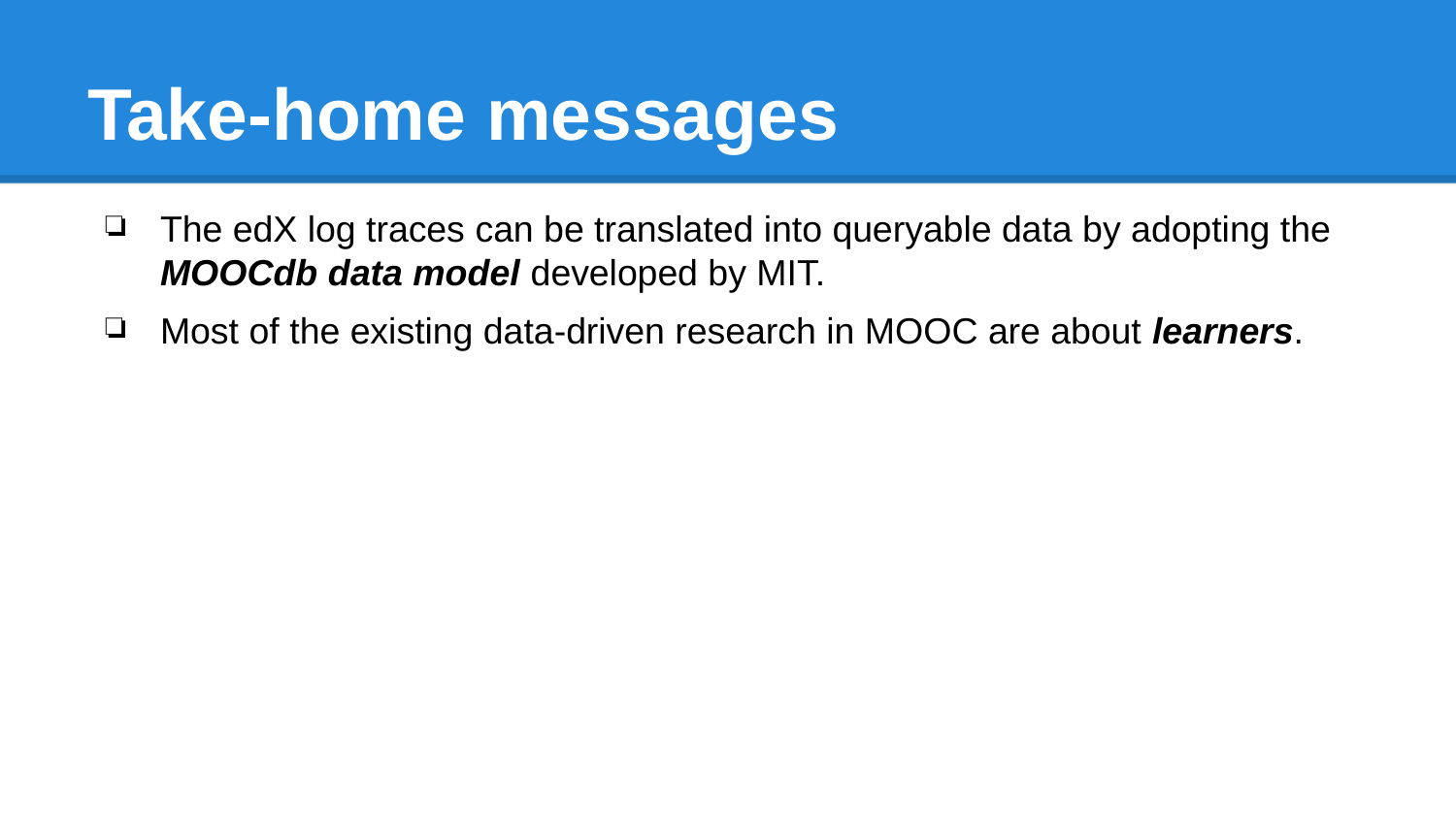

# Take-home messages
The edX log traces can be translated into queryable data by adopting the MOOCdb data model developed by MIT.

Most of the existing data-driven research in MOOC are about learners.